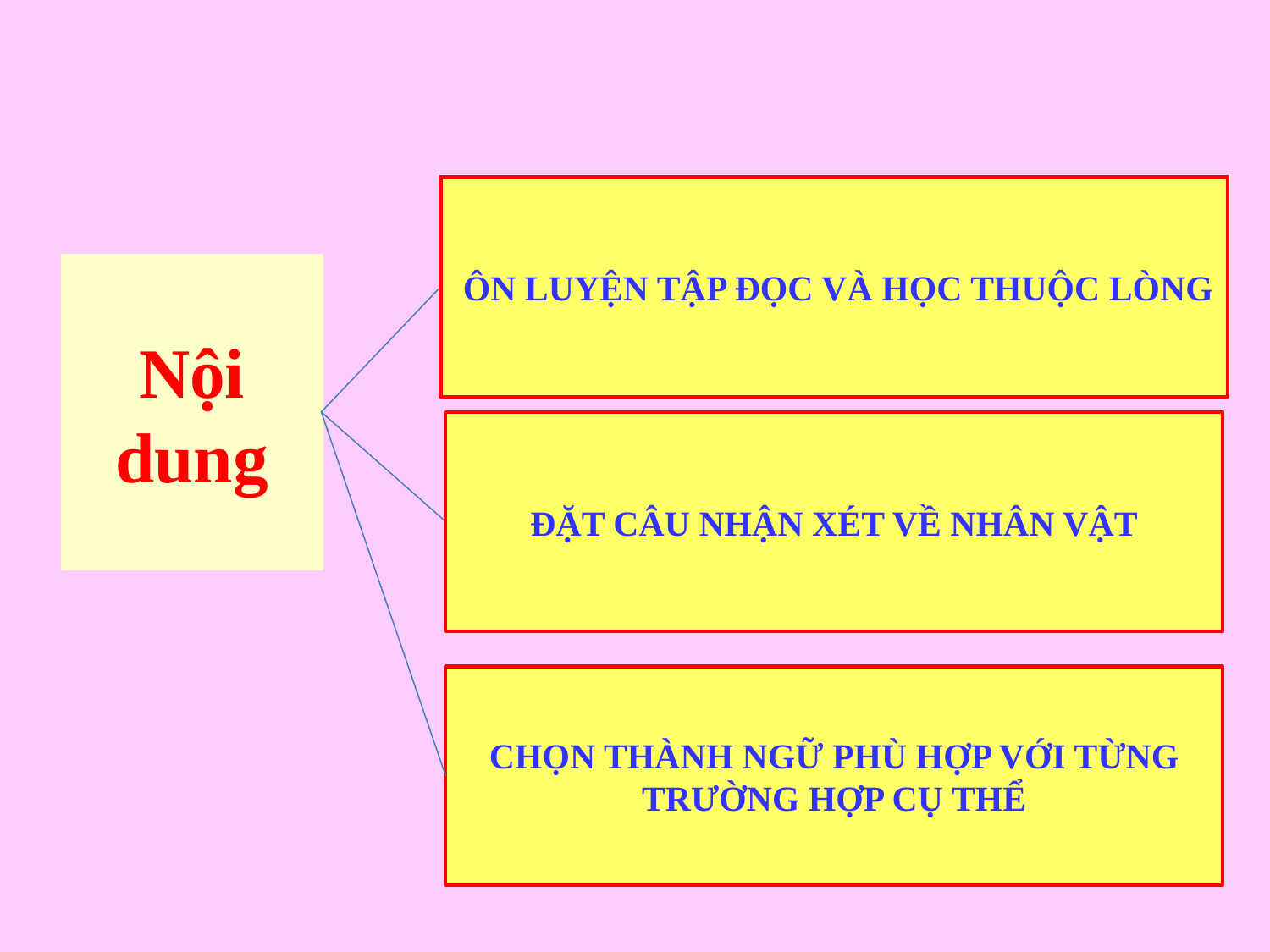

ÔN LUYỆN TẬP ĐỌC VÀ HỌC THUỘC LÒNG
Nội dung
ĐẶT CÂU NHẬN XÉT VỀ NHÂN VẬT
CHỌN THÀNH NGỮ PHÙ HỢP VỚI TỪNG TRƯỜNG HỢP CỤ THỂ